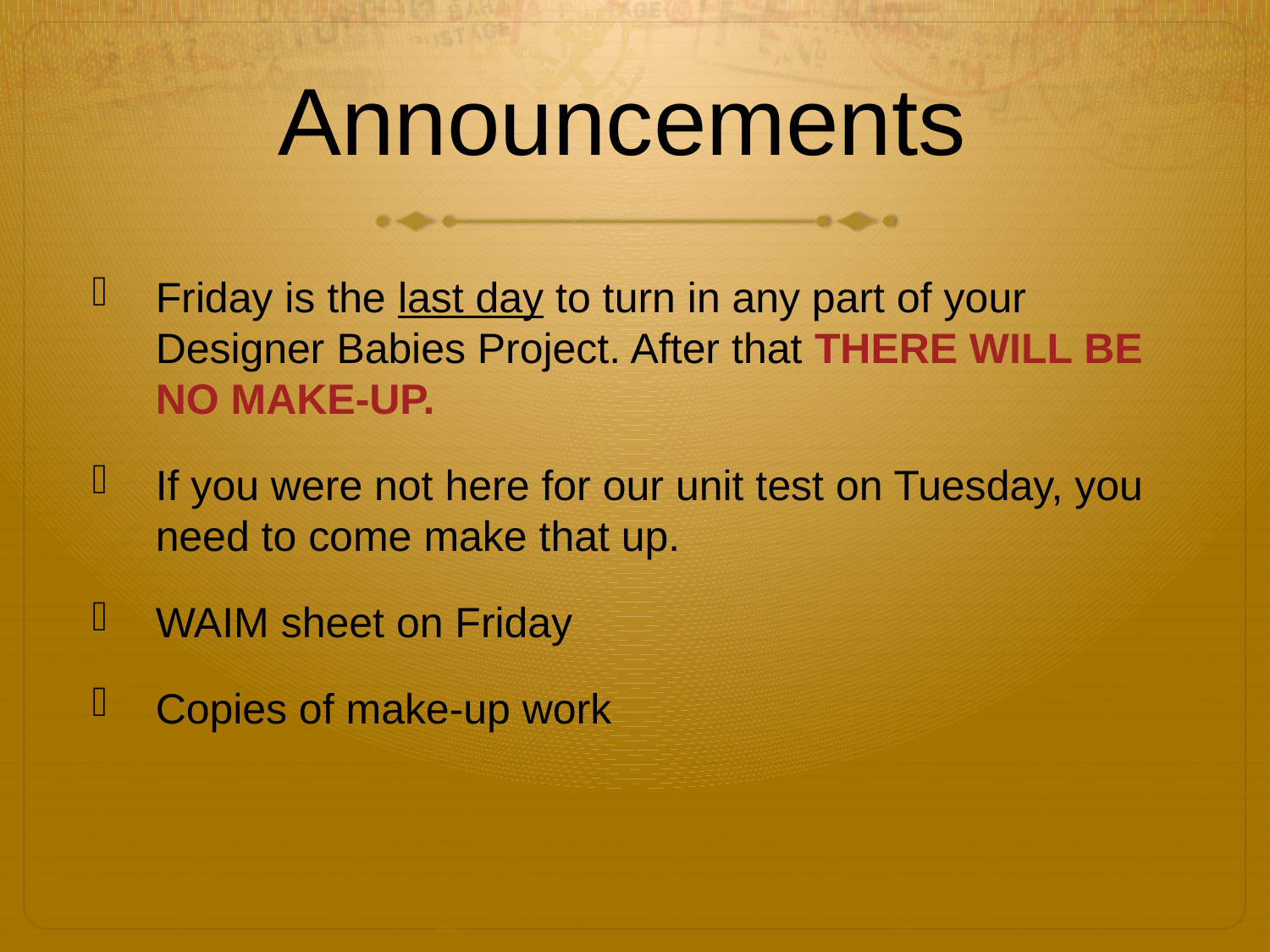

# Announcements
Friday is the last day to turn in any part of your Designer Babies Project. After that THERE WILL BE NO MAKE-UP.
If you were not here for our unit test on Tuesday, you need to come make that up.
WAIM sheet on Friday
Copies of make-up work